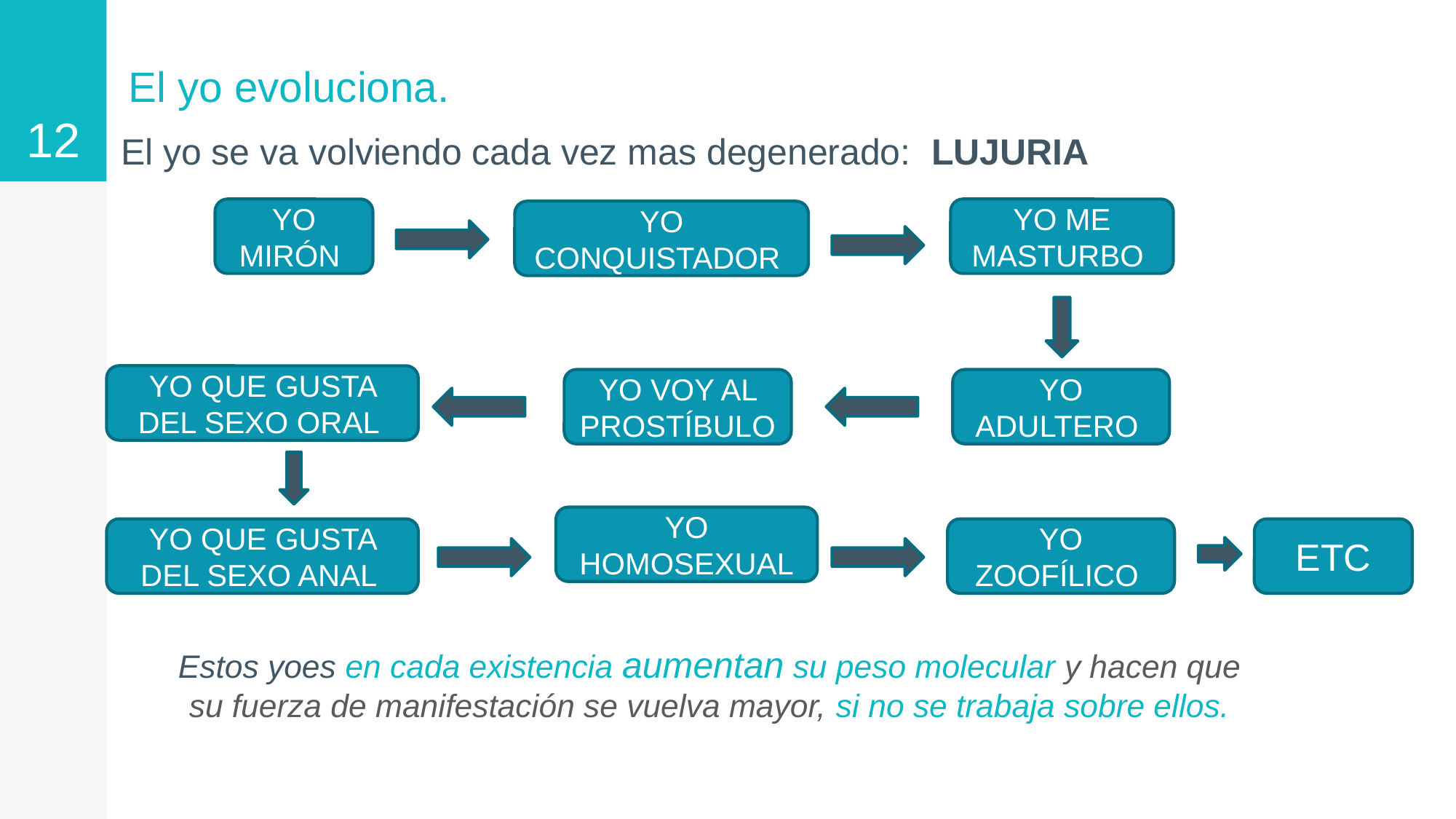

12
# El yo evoluciona.
El yo se va volviendo cada vez mas degenerado:  LUJURIA
YO MIRÓN
YO ME MASTURBO
YO CONQUISTADOR

YO QUE GUSTA DEL SEXO ORAL
YO VOY AL PROSTÍBULO
YO ADULTERO

YO HOMOSEXUAL
YO QUE GUSTA DEL SEXO ANAL
YO ZOOFÍLICO
ETC

Estos yoes en cada existencia aumentan su peso molecular y hacen que su fuerza de manifestación se vuelva mayor, si no se trabaja sobre ellos.